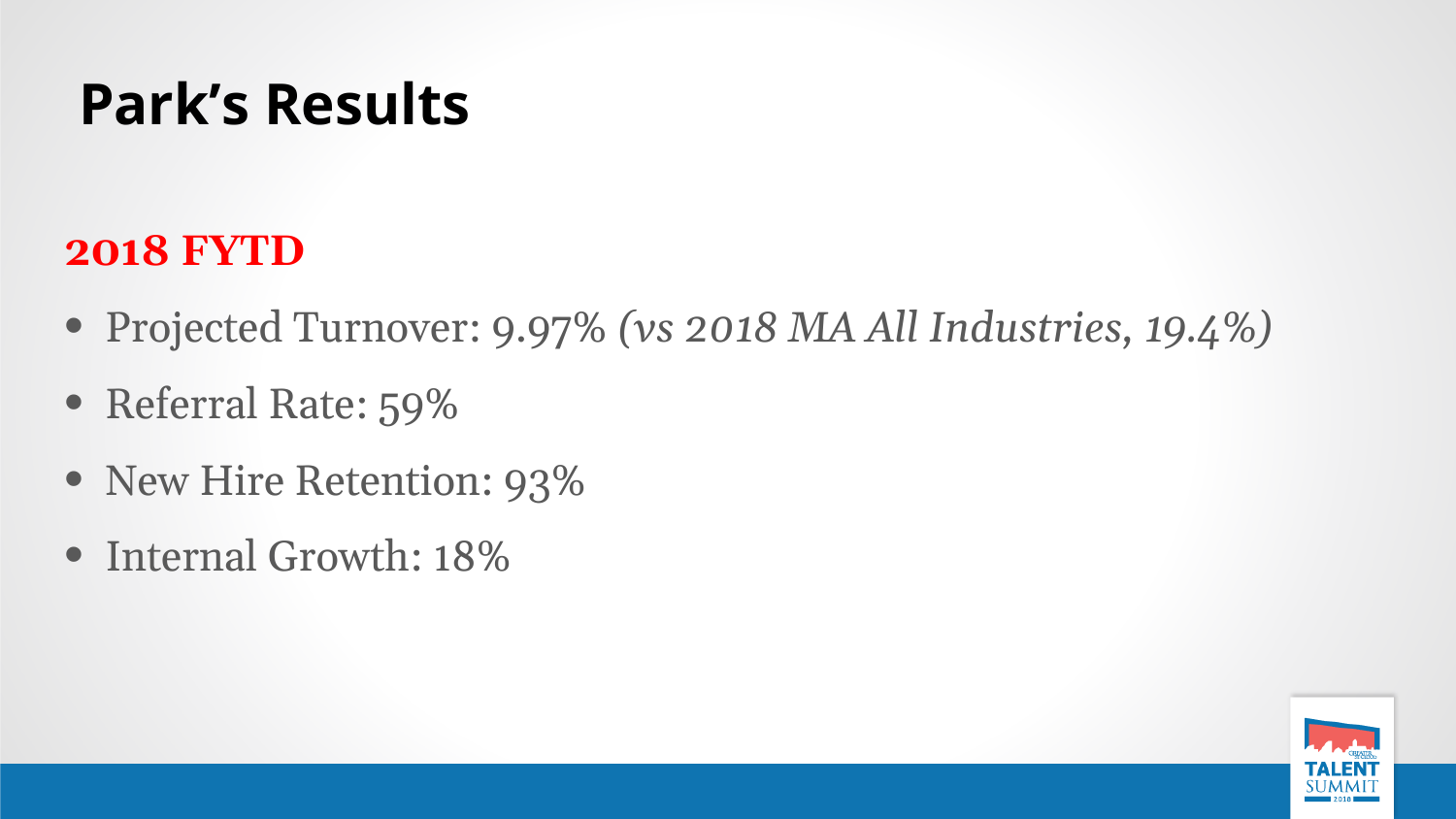

# Park’s Results
2018 FYTD
Projected Turnover: 9.97% (vs 2018 MA All Industries, 19.4%)
Referral Rate: 59%
New Hire Retention: 93%
Internal Growth: 18%